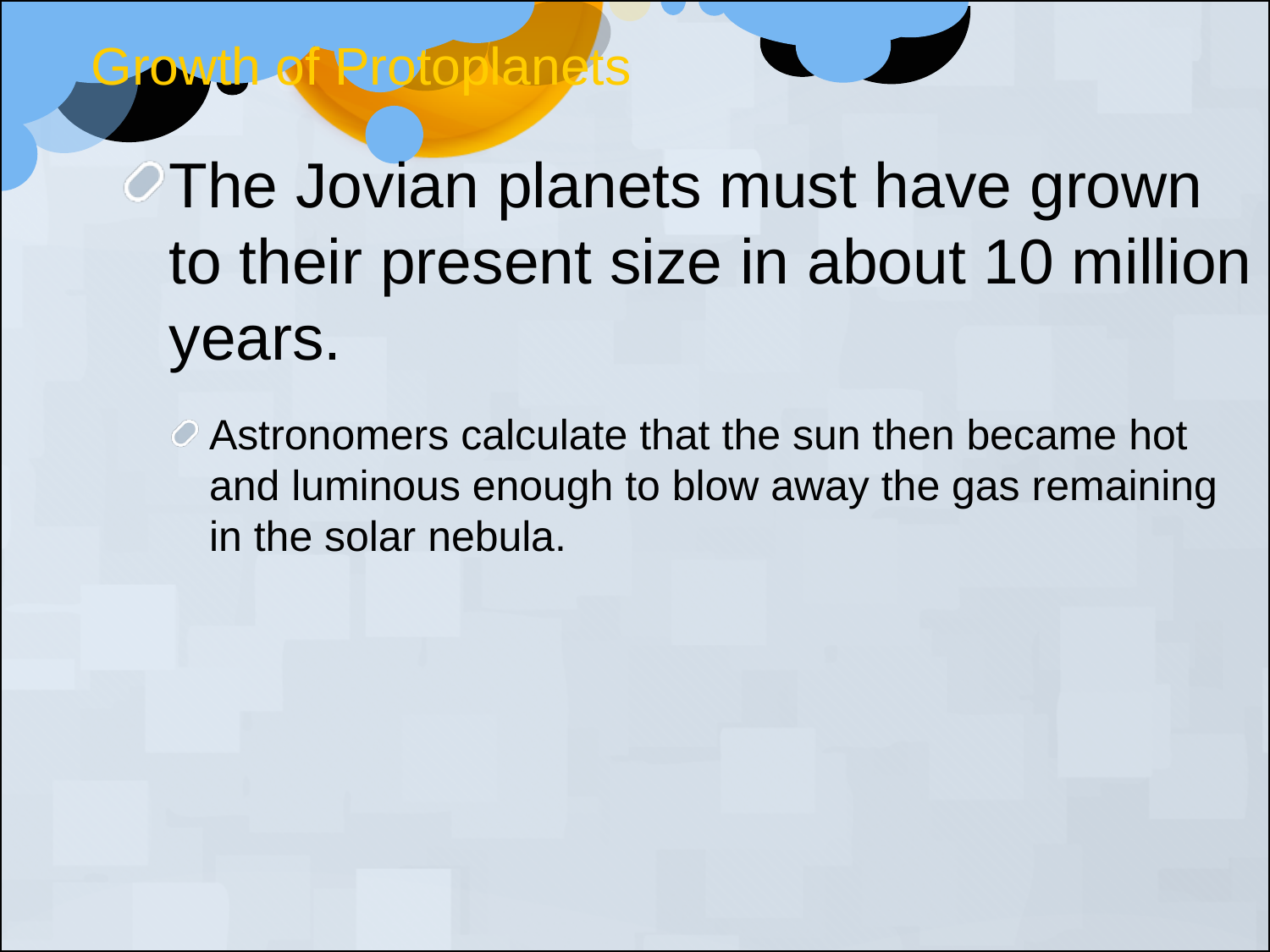

Growth of Protoplanets
The Jovian planets must have grown to their present size in about 10 million years.
Astronomers calculate that the sun then became hot and luminous enough to blow away the gas remaining in the solar nebula.